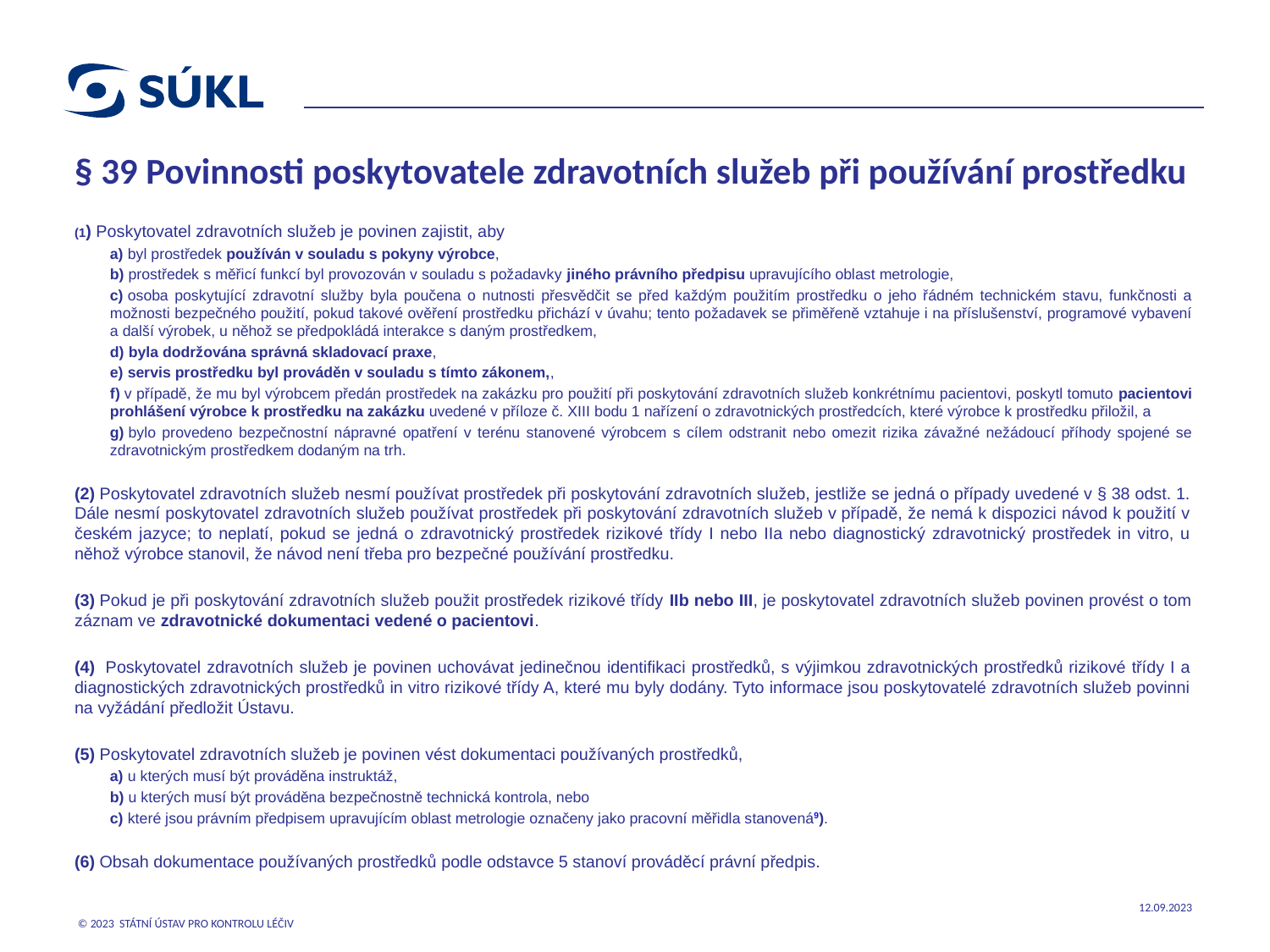

# § 39 Povinnosti poskytovatele zdravotních služeb při používání prostředku
(1) Poskytovatel zdravotních služeb je povinen zajistit, aby
a) byl prostředek používán v souladu s pokyny výrobce,
b) prostředek s měřicí funkcí byl provozován v souladu s požadavky jiného právního předpisu upravujícího oblast metrologie,
c) osoba poskytující zdravotní služby byla poučena o nutnosti přesvědčit se před každým použitím prostředku o jeho řádném technickém stavu, funkčnosti a možnosti bezpečného použití, pokud takové ověření prostředku přichází v úvahu; tento požadavek se přiměřeně vztahuje i na příslušenství, programové vybavení a další výrobek, u něhož se předpokládá interakce s daným prostředkem,
d) byla dodržována správná skladovací praxe,
e) servis prostředku byl prováděn v souladu s tímto zákonem,,
f) v případě, že mu byl výrobcem předán prostředek na zakázku pro použití při poskytování zdravotních služeb konkrétnímu pacientovi, poskytl tomuto pacientovi prohlášení výrobce k prostředku na zakázku uvedené v příloze č. XIII bodu 1 nařízení o zdravotnických prostředcích, které výrobce k prostředku přiložil, a
g) bylo provedeno bezpečnostní nápravné opatření v terénu stanovené výrobcem s cílem odstranit nebo omezit rizika závažné nežádoucí příhody spojené se zdravotnickým prostředkem dodaným na trh.

(2) Poskytovatel zdravotních služeb nesmí používat prostředek při poskytování zdravotních služeb, jestliže se jedná o případy uvedené v § 38 odst. 1. Dále nesmí poskytovatel zdravotních služeb používat prostředek při poskytování zdravotních služeb v případě, že nemá k dispozici návod k použití v českém jazyce; to neplatí, pokud se jedná o zdravotnický prostředek rizikové třídy I nebo IIa nebo diagnostický zdravotnický prostředek in vitro, u něhož výrobce stanovil, že návod není třeba pro bezpečné používání prostředku.

(3) Pokud je při poskytování zdravotních služeb použit prostředek rizikové třídy IIb nebo III, je poskytovatel zdravotních služeb povinen provést o tom záznam ve zdravotnické dokumentaci vedené o pacientovi.

(4)  Poskytovatel zdravotních služeb je povinen uchovávat jedinečnou identifikaci prostředků, s výjimkou zdravotnických prostředků rizikové třídy I a diagnostických zdravotnických prostředků in vitro rizikové třídy A, které mu byly dodány. Tyto informace jsou poskytovatelé zdravotních služeb povinni na vyžádání předložit Ústavu.

(5) Poskytovatel zdravotních služeb je povinen vést dokumentaci používaných prostředků,
a) u kterých musí být prováděna instruktáž,
b) u kterých musí být prováděna bezpečnostně technická kontrola, nebo
c) které jsou právním předpisem upravujícím oblast metrologie označeny jako pracovní měřidla stanovená9).

(6) Obsah dokumentace používaných prostředků podle odstavce 5 stanoví prováděcí právní předpis.
12.09.2023
© 2023  STÁTNÍ ÚSTAV PRO KONTROLU LÉČIV